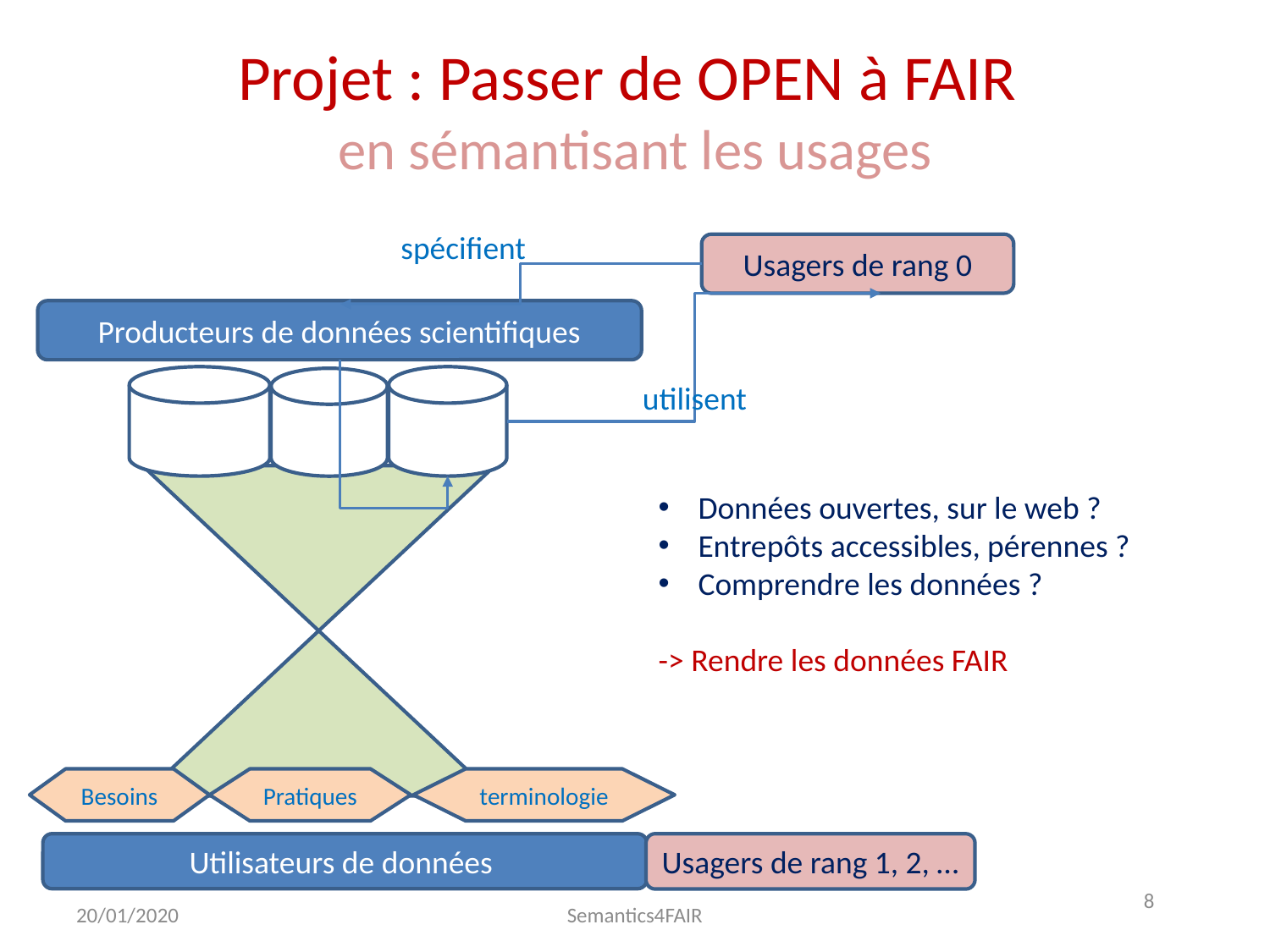

# Projet : Passer de OPEN à FAIR en sémantisant les usages
spécifient
Usagers de rang 0
Producteurs de données scientifiques
Mesures

météo

utilisent

Données ouvertes, sur le web ?
Entrepôts accessibles, pérennes ?
Comprendre les données ?

-> Rendre les données FAIR
Besoins
Pratiques
terminologie
Usagers de rang 1, 2, …
Utilisateurs de données
8
20/01/2020
Semantics4FAIR